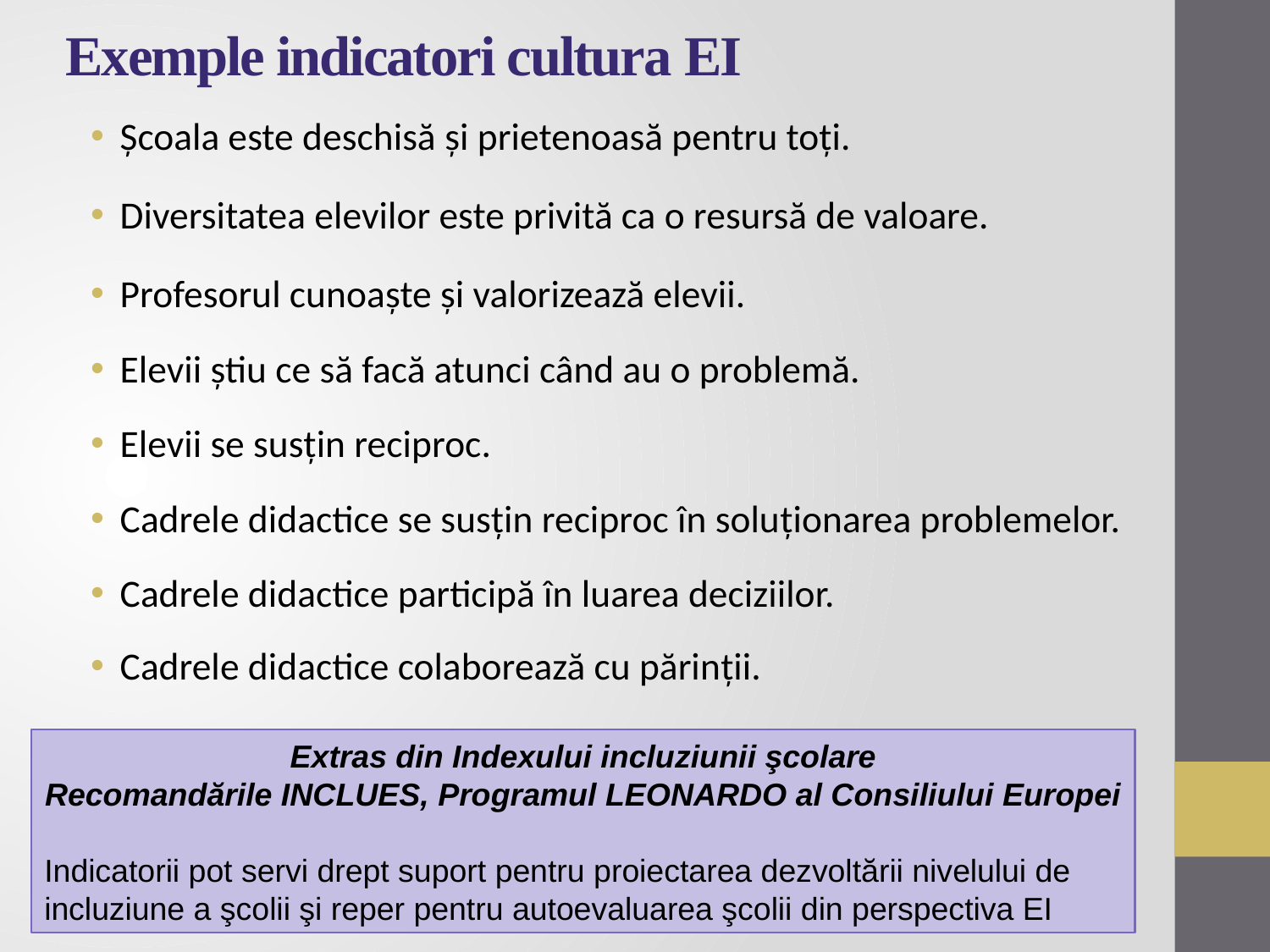

# Exemple indicatori cultura EI
Şcoala este deschisă şi prietenoasă pentru toți.

Diversitatea elevilor este privită ca o resursă de valoare.

Profesorul cunoaşte şi valorizează elevii.

Elevii ştiu ce să facă atunci când au o problemă.

Elevii se susţin reciproc.

Cadrele didactice se susţin reciproc în soluţionarea problemelor.

Cadrele didactice participă în luarea deciziilor.

Cadrele didactice colaborează cu părinţii.

Extras din Indexului incluziunii şcolare
Recomandările INCLUES, Programul LEONARDO al Consiliului Europei

Indicatorii pot servi drept suport pentru proiectarea dezvoltării nivelului de incluziune a şcolii şi reper pentru autoevaluarea şcolii din perspectiva EI